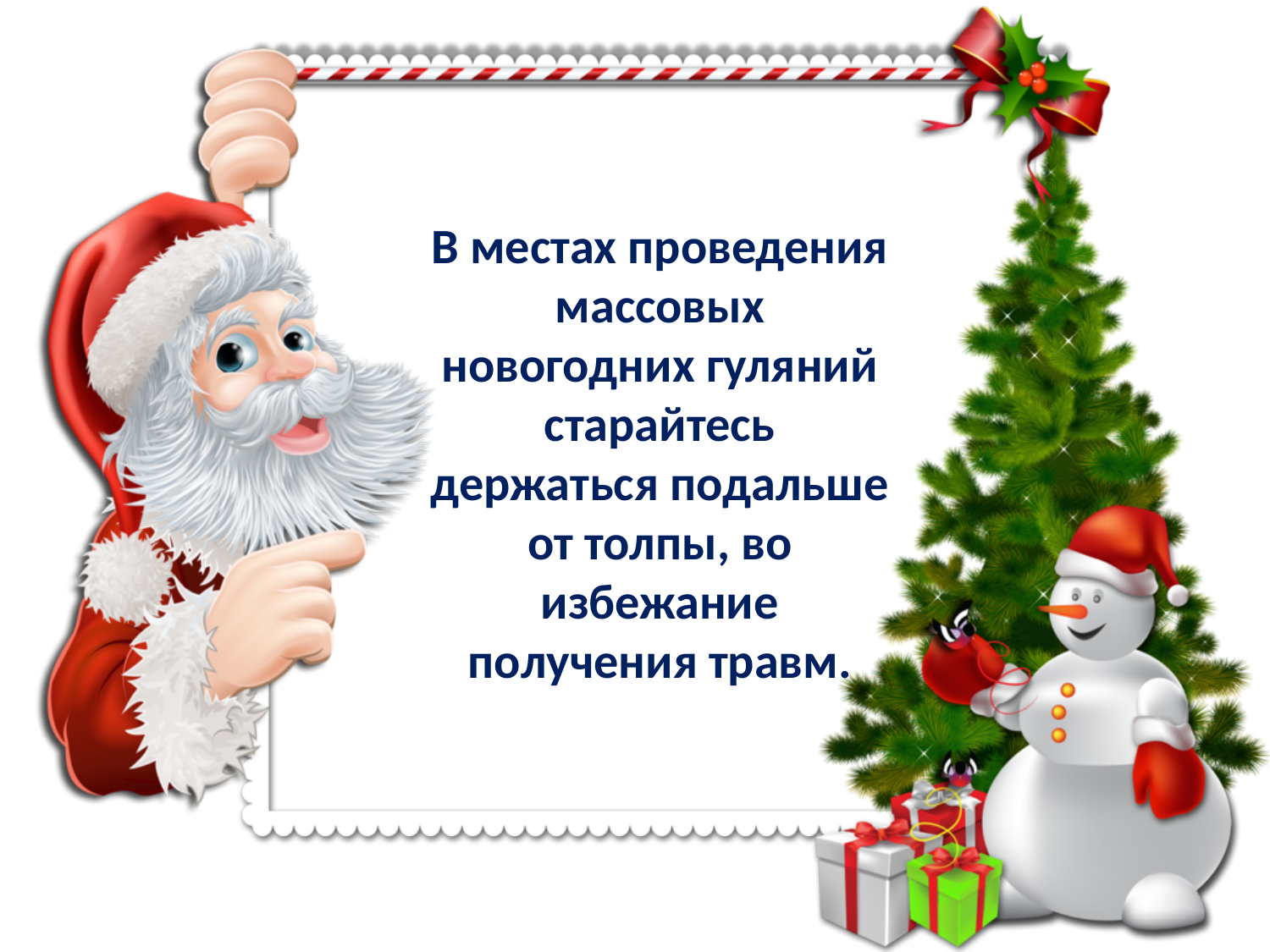

В местах проведения массовых новогодних гуляний старайтесь держаться подальше от толпы, во избежание получения травм.